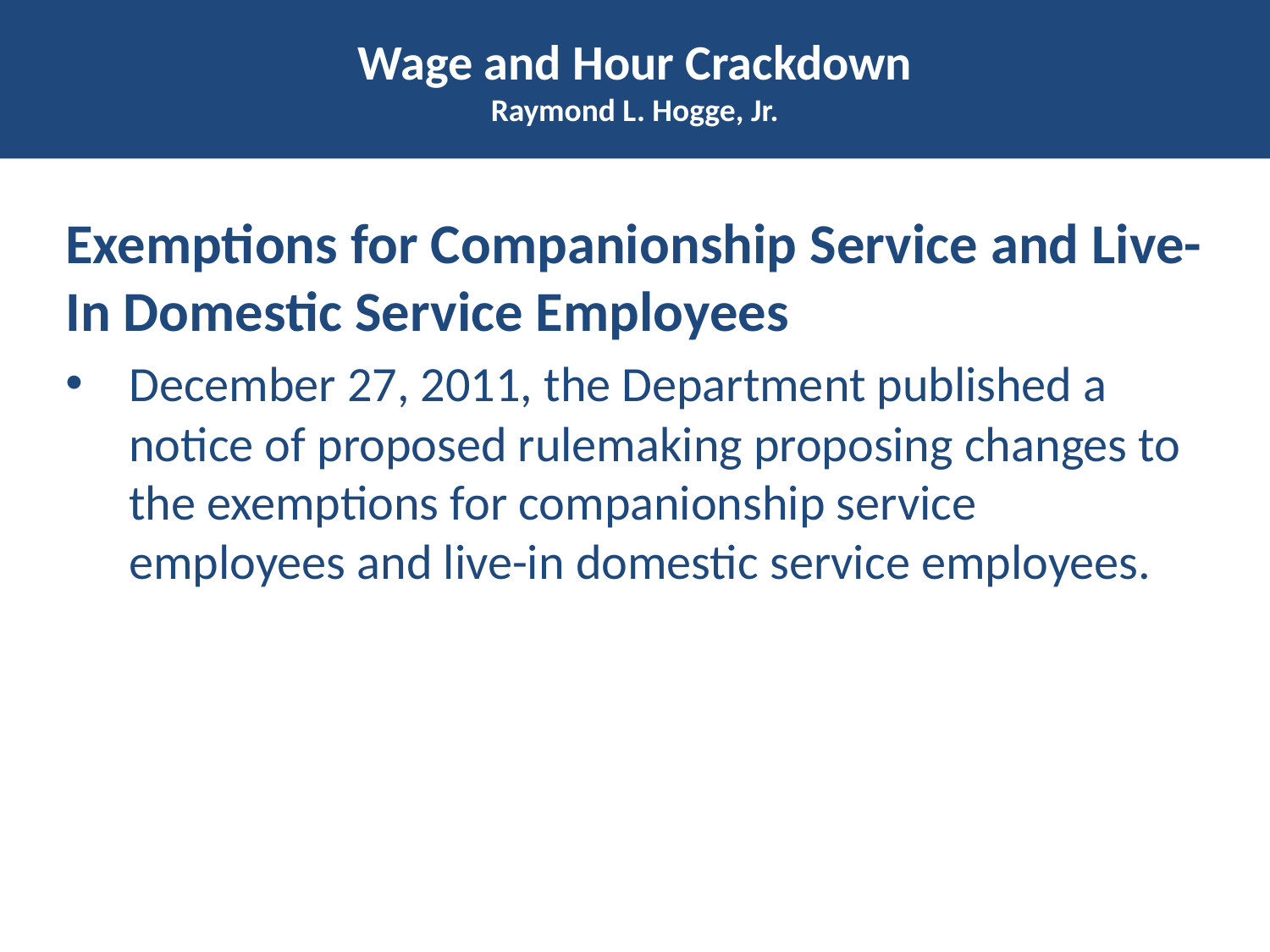

# Wage and Hour Crackdown Raymond L. Hogge, Jr.
Exemptions for Companionship Service and Live-In Domestic Service Employees
December 27, 2011, the Department published a notice of proposed rulemaking proposing changes to the exemptions for companionship service employees and live-in domestic service employees.